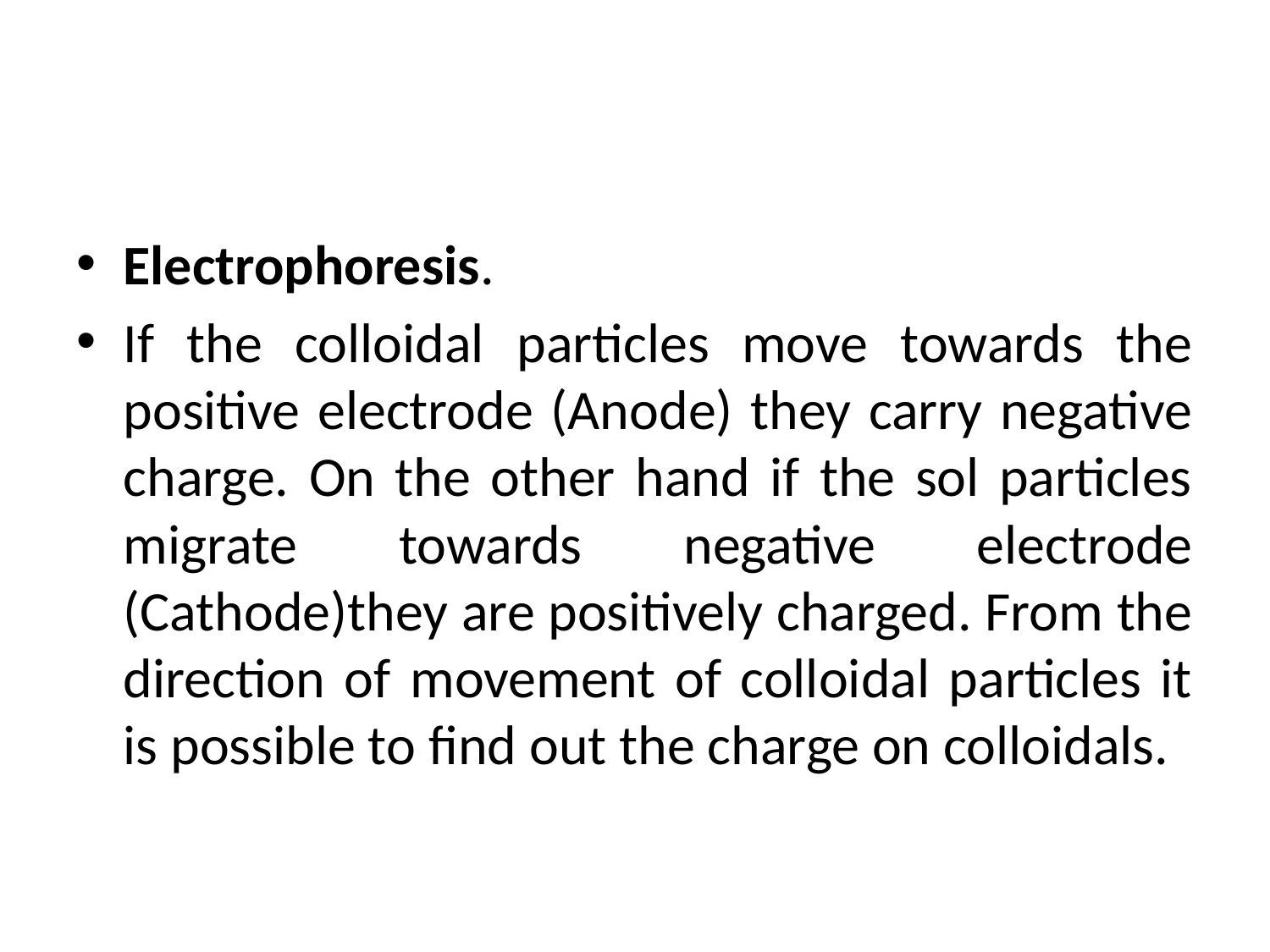

Electrophoresis.
If the colloidal particles move towards the positive electrode (Anode) they carry negative charge. On the other hand if the sol particles migrate towards negative electrode (Cathode)they are positively charged. From the direction of movement of colloidal particles it is possible to find out the charge on colloidals.